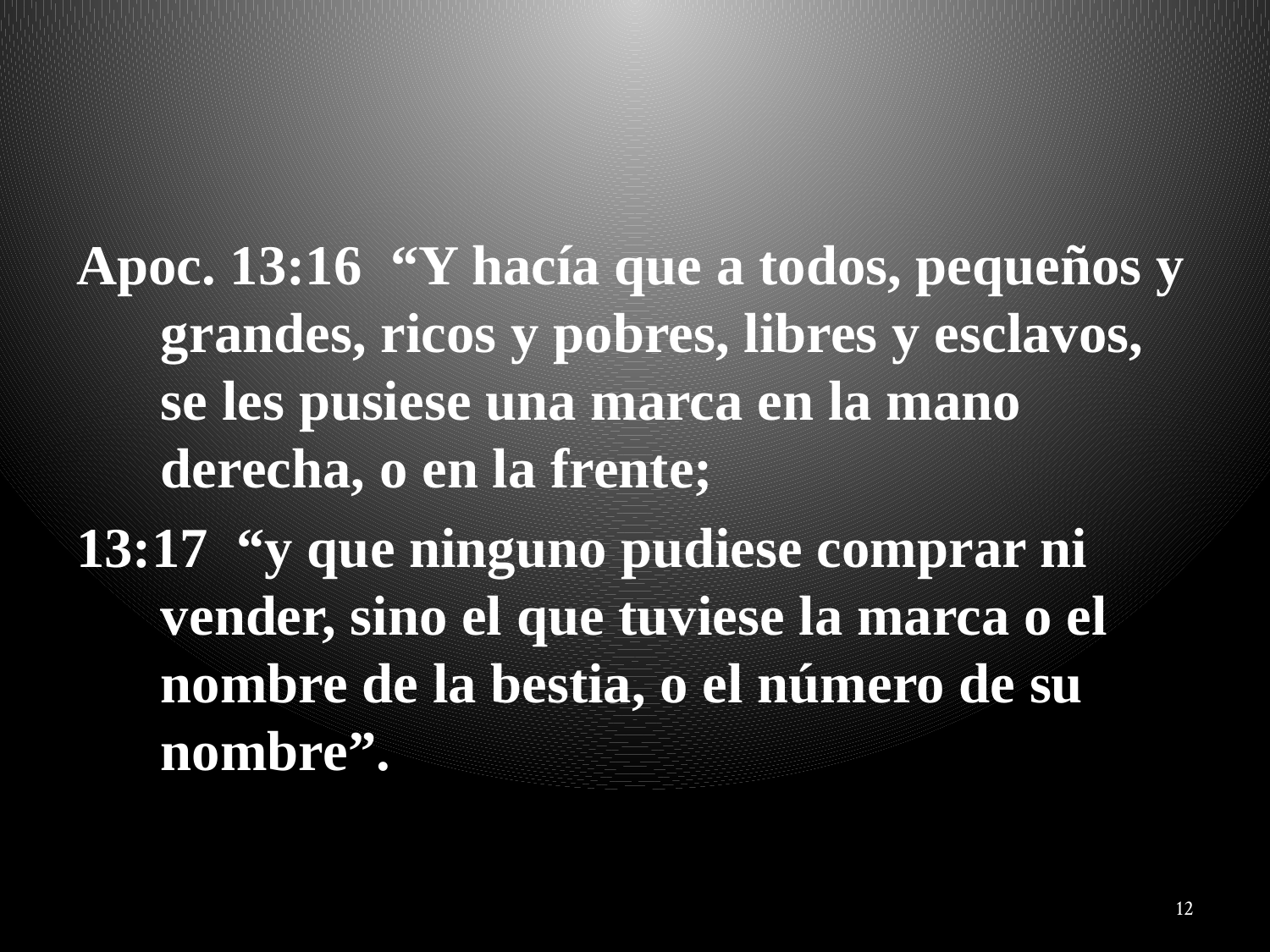

Apoc. 13:16  “Y hacía que a todos, pequeños y grandes, ricos y pobres, libres y esclavos, se les pusiese una marca en la mano derecha, o en la frente;
13:17  “y que ninguno pudiese comprar ni vender, sino el que tuviese la marca o el nombre de la bestia, o el número de su nombre”.
12